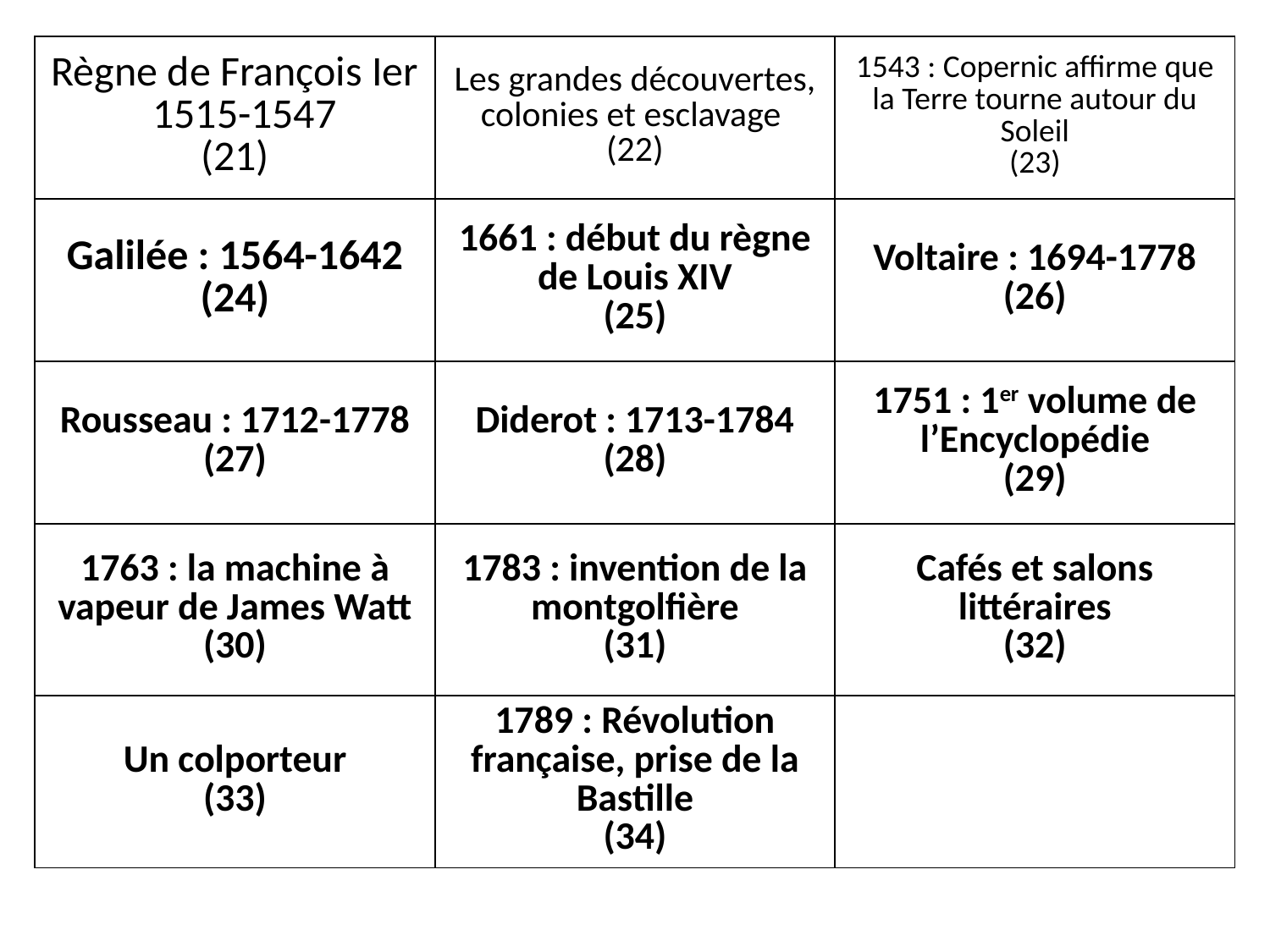

| Règne de François Ier 1515-1547 (21) | Les grandes découvertes, colonies et esclavage (22) | 1543 : Copernic affirme que la Terre tourne autour du Soleil (23) |
| --- | --- | --- |
| Galilée : 1564-1642 (24) | 1661 : début du règne de Louis XIV (25) | Voltaire : 1694-1778 (26) |
| Rousseau : 1712-1778 (27) | Diderot : 1713-1784 (28) | 1751 : 1er volume de l’Encyclopédie (29) |
| 1763 : la machine à vapeur de James Watt (30) | 1783 : invention de la montgolfière (31) | Cafés et salons littéraires (32) |
| Un colporteur (33) | 1789 : Révolution française, prise de la Bastille (34) |  |